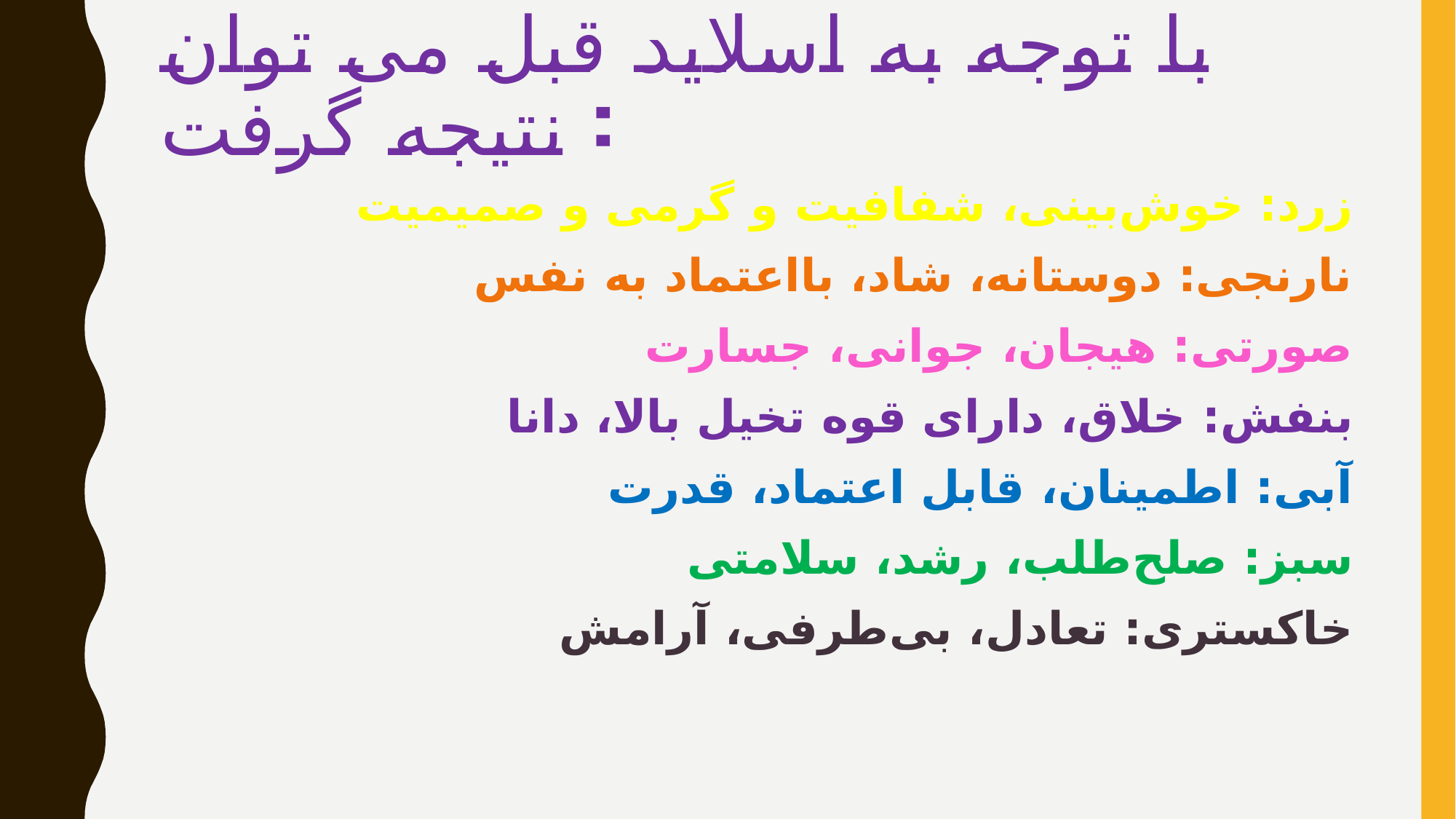

# با توجه به اسلاید قبل می توان نتیجه گرفت :
زرد: خوش‌بینی، شفافیت و گرمی و صمیمیت
نارنجی: دوستانه، شاد، بااعتماد به نفس
صورتی: هیجان، جوانی، جسارت
بنفش:‌ خلاق، دارای قوه تخیل بالا، دانا
آبی: اطمینان، قابل اعتماد، قدرت
سبز: صلح‌طلب، رشد، سلامتی
خاکستری: تعادل، بی‌طرفی، آرامش